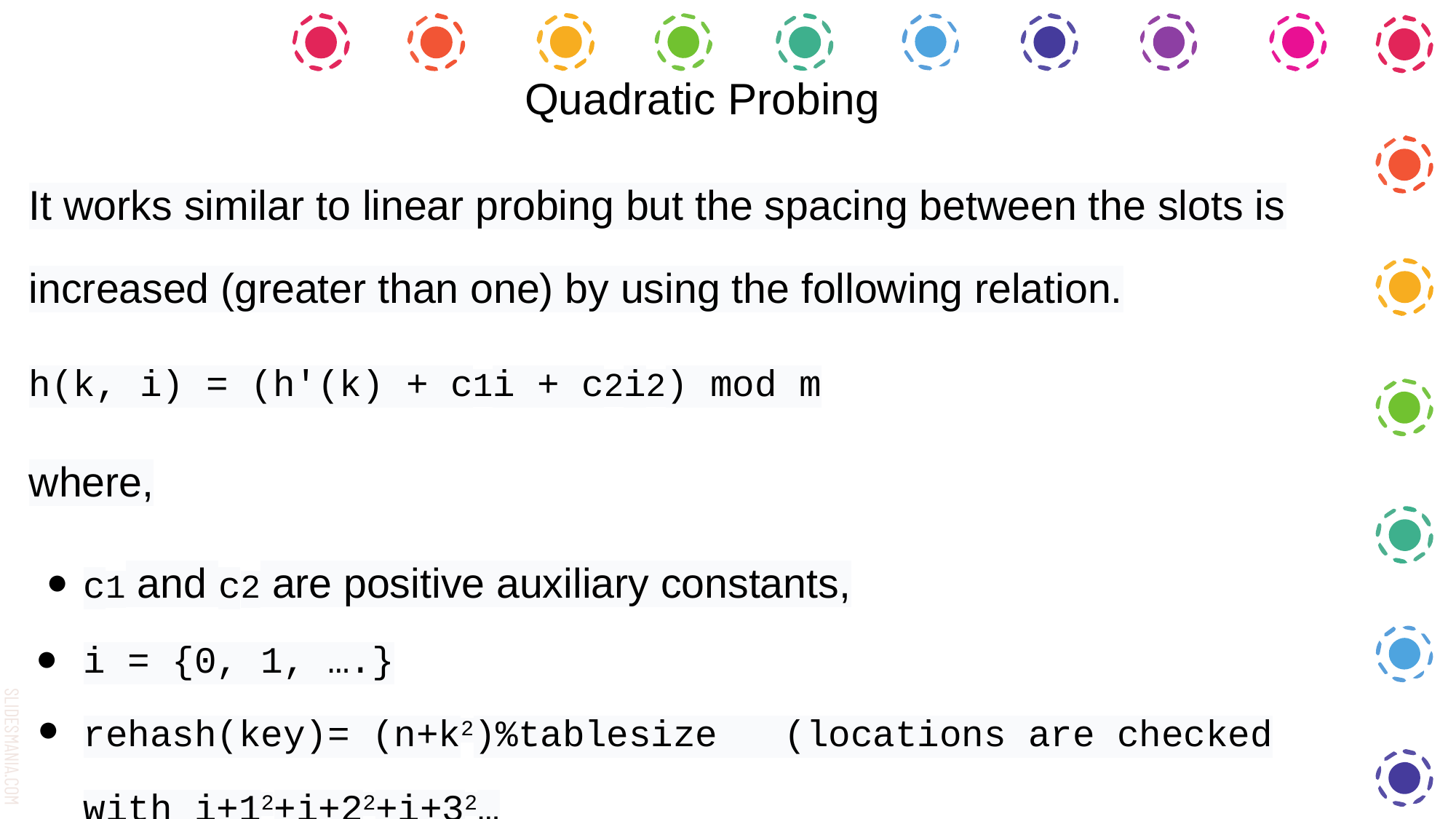

Quadratic Probing
It works similar to linear probing but the spacing between the slots is increased (greater than one) by using the following relation.
h(k, i) = (h′(k) + c1i + c2i2) mod m
where,
c1 and c2 are positive auxiliary constants,
i = {0, 1, ….}
rehash(key)= (n+k2)%tablesize   (locations are checked with i+12+i+22+i+32…